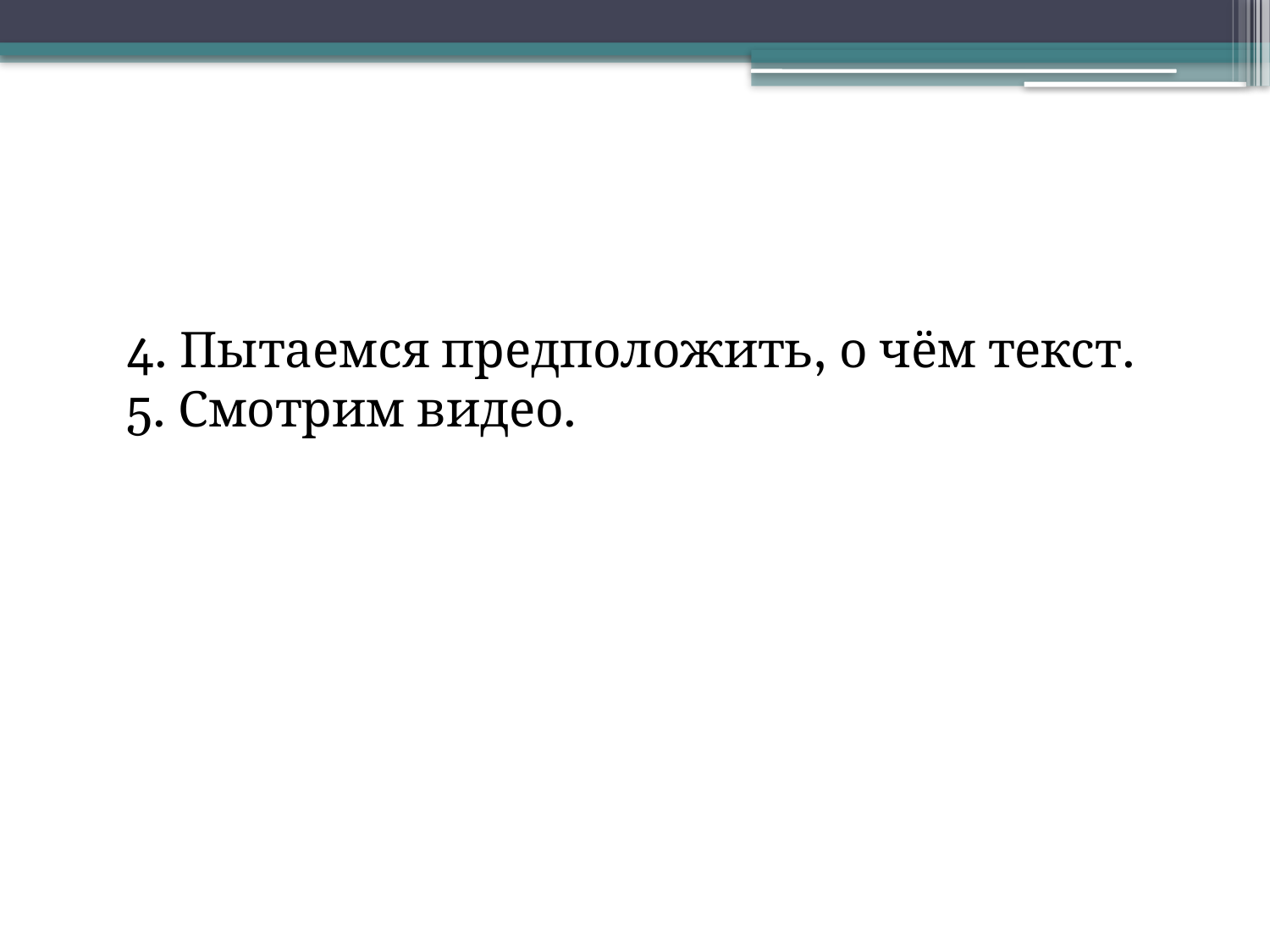

#
	4. Пытаемся предположить, о чём текст.
5. Смотрим видео.